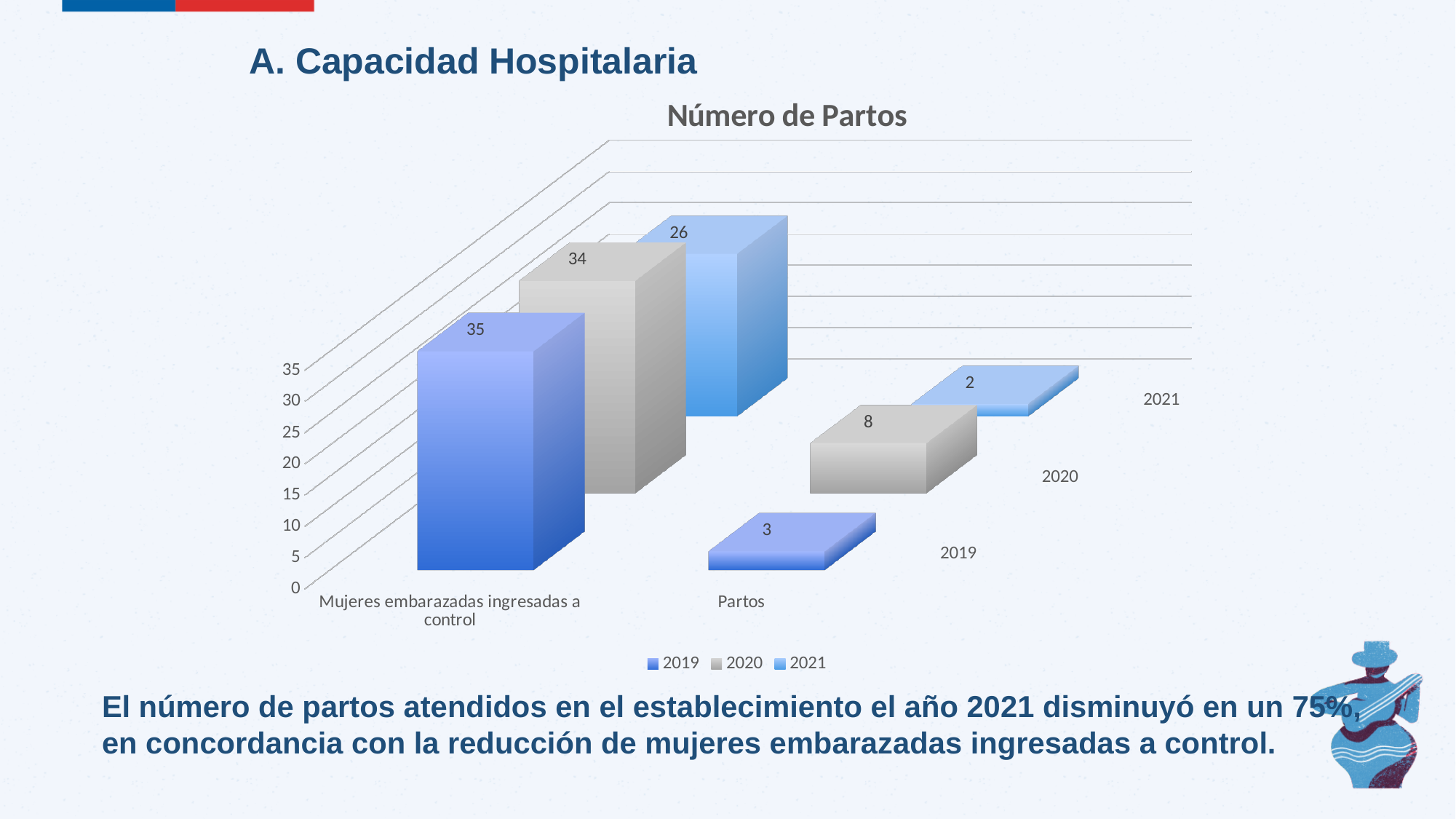

A. Capacidad Hospitalaria

[unsupported chart]

El número de partos atendidos en el establecimiento el año 2021 disminuyó en un 75%, en concordancia con la reducción de mujeres embarazadas ingresadas a control.